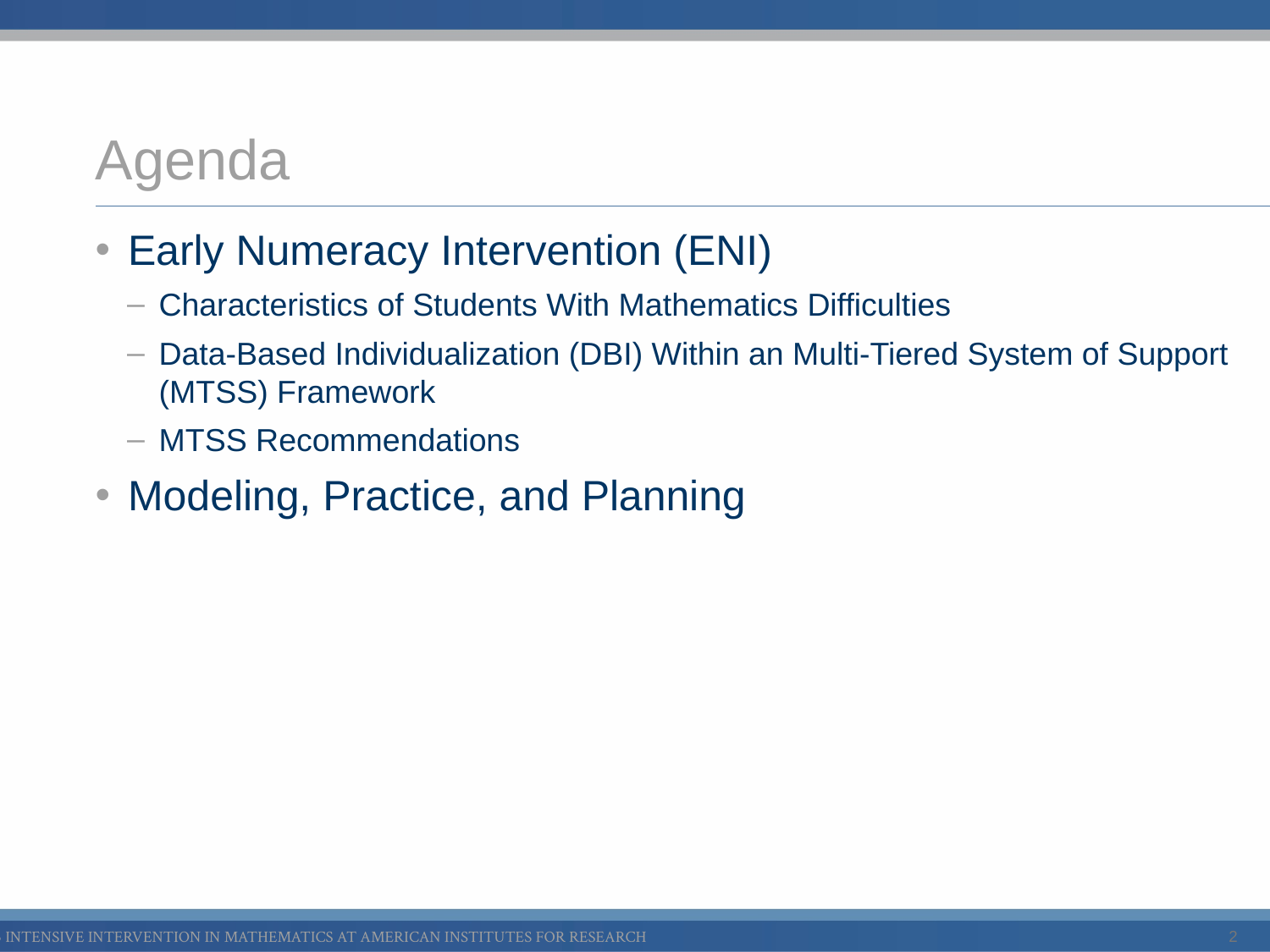

# Agenda
Early Numeracy Intervention (ENI)
Characteristics of Students With Mathematics Difficulties
Data-Based Individualization (DBI) Within an Multi-Tiered System of Support (MTSS) Framework
MTSS Recommendations
Modeling, Practice, and Planning
2